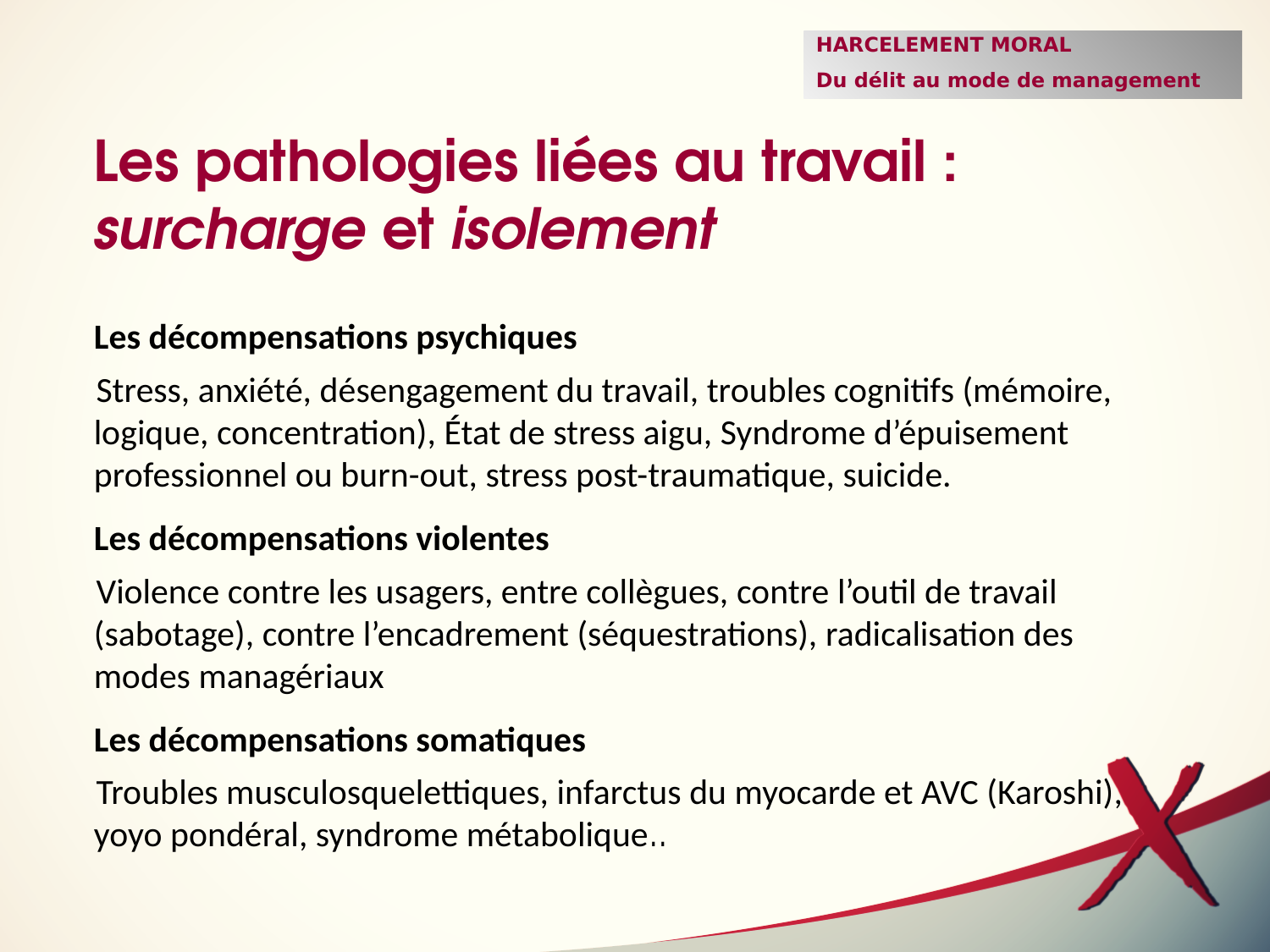

HARCELEMENT MORAL
Du délit au mode de management

Les pathologies liées au travail : surcharge et isolement
Les décompensations psychiques
Stress, anxiété, désengagement du travail, troubles cognitifs (mémoire, logique, concentration), État de stress aigu, Syndrome d’épuisement professionnel ou burn-out, stress post-traumatique, suicide.
Les décompensations violentes
Violence contre les usagers, entre collègues, contre l’outil de travail (sabotage), contre l’encadrement (séquestrations), radicalisation des modes managériaux
Les décompensations somatiques
Troubles musculosquelettiques, infarctus du myocarde et AVC (Karoshi), yoyo pondéral, syndrome métabolique..